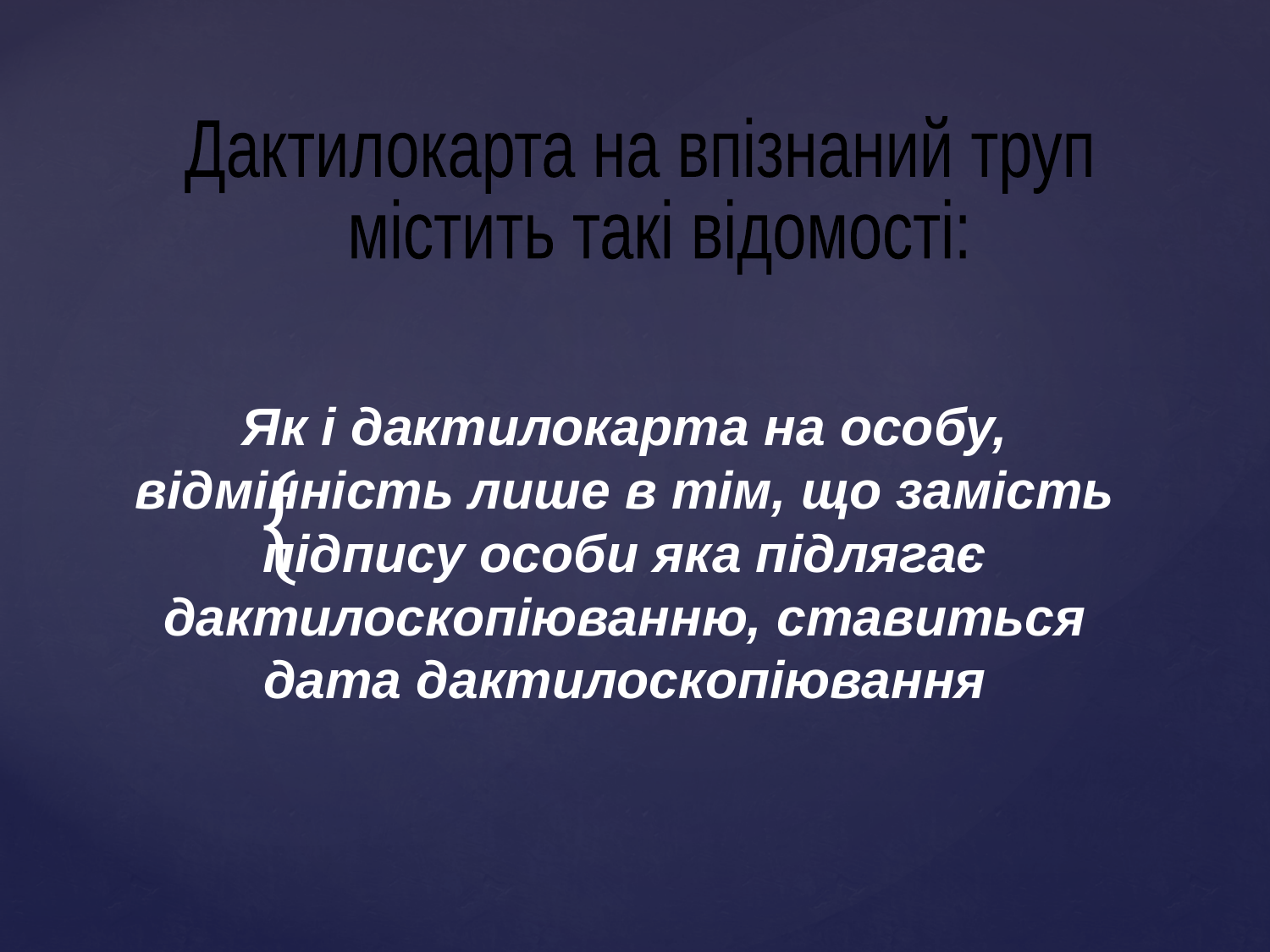

Дактилокарта на впізнаний труп
 містить такі відомості:
Як і дактилокарта на особу, відмінність лише в тім, що замість підпису особи яка підлягає дактилоскопіюванню, ставиться дата дактилоскопіювання